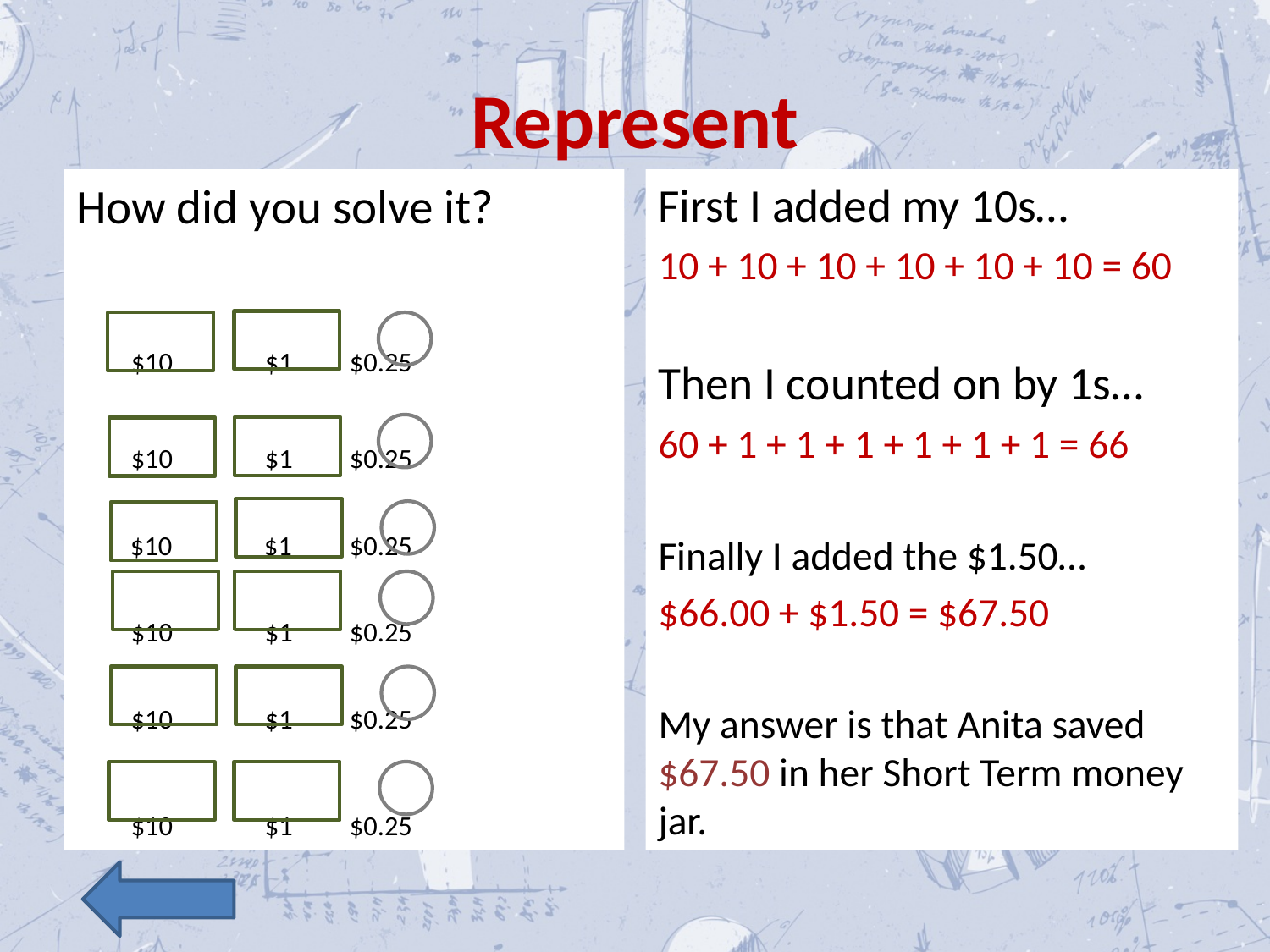

# Represent
How did you solve it?

       $10               $1	    $0.25

       $10               $1	    $0.25

        $10               $1	    $0.25

       $10               $1	    $0.25

       $10               $1	    $0.25

       $10               $1	    $0.25

First I added my 10s…
10 + 10 + 10 + 10 + 10 + 10 = 60

Then I counted on by 1s…
60 + 1 + 1 + 1 + 1 + 1 + 1 = 66

Finally I added the $1.50…
$66.00 + $1.50 = $67.50

My answer is that Anita saved $67.50 in her Short Term money jar.